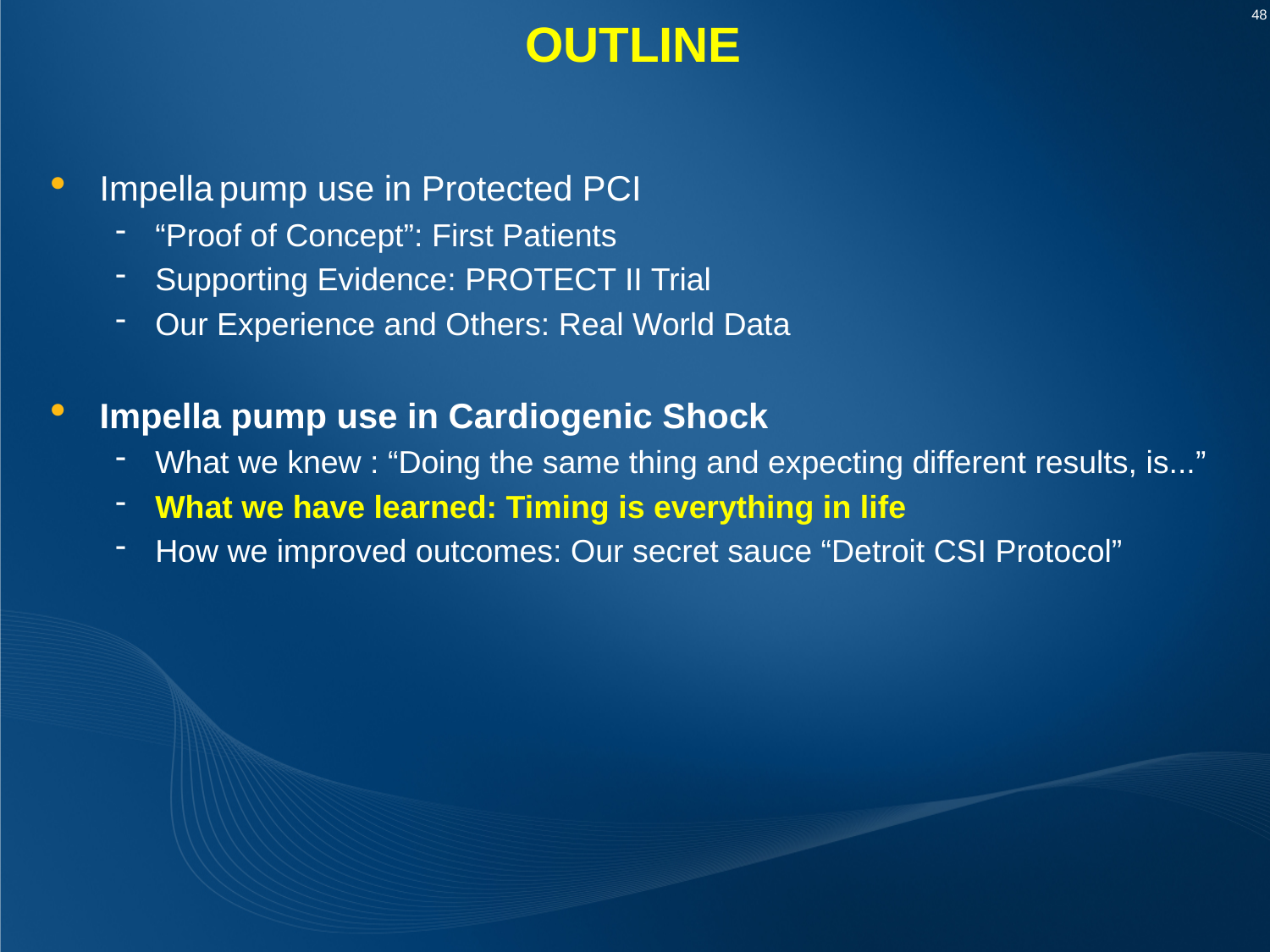

Outline
Impella pump use in Protected PCI
“Proof of Concept”: First Patients
Supporting Evidence: PROTECT II Trial
Our Experience and Others: Real World Data

Impella pump use in Cardiogenic Shock
What we knew : “Doing the same thing and expecting different results, is...”
What we have learned: Timing is everything in life
How we improved outcomes: Our secret sauce “Detroit CSI Protocol”